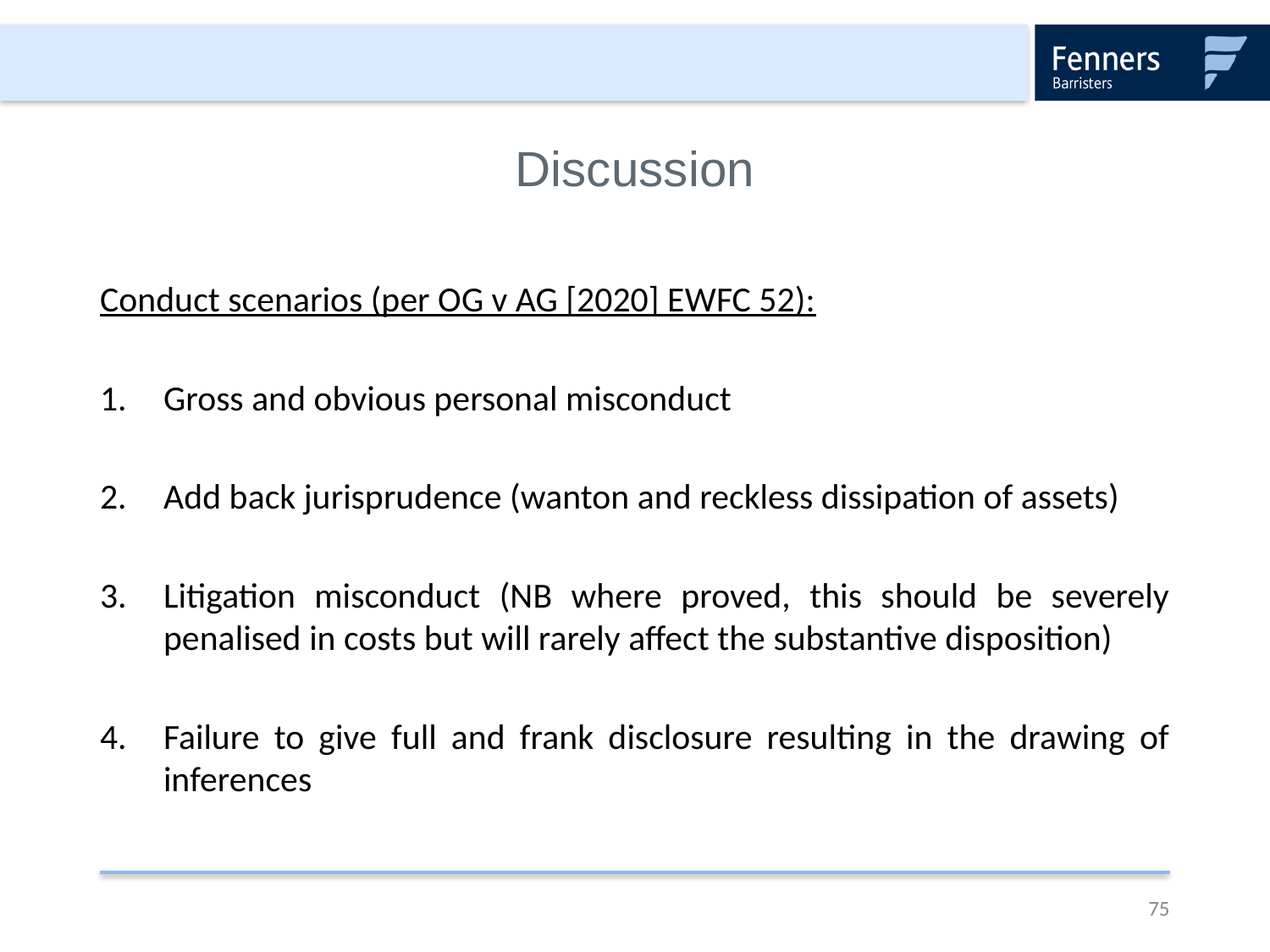

# Discussion
Conduct scenarios (per OG v AG [2020] EWFC 52):

Gross and obvious personal misconduct

Add back jurisprudence (wanton and reckless dissipation of assets)

Litigation misconduct (NB where proved, this should be severely penalised in costs but will rarely affect the substantive disposition)

Failure to give full and frank disclosure resulting in the drawing of inferences

75